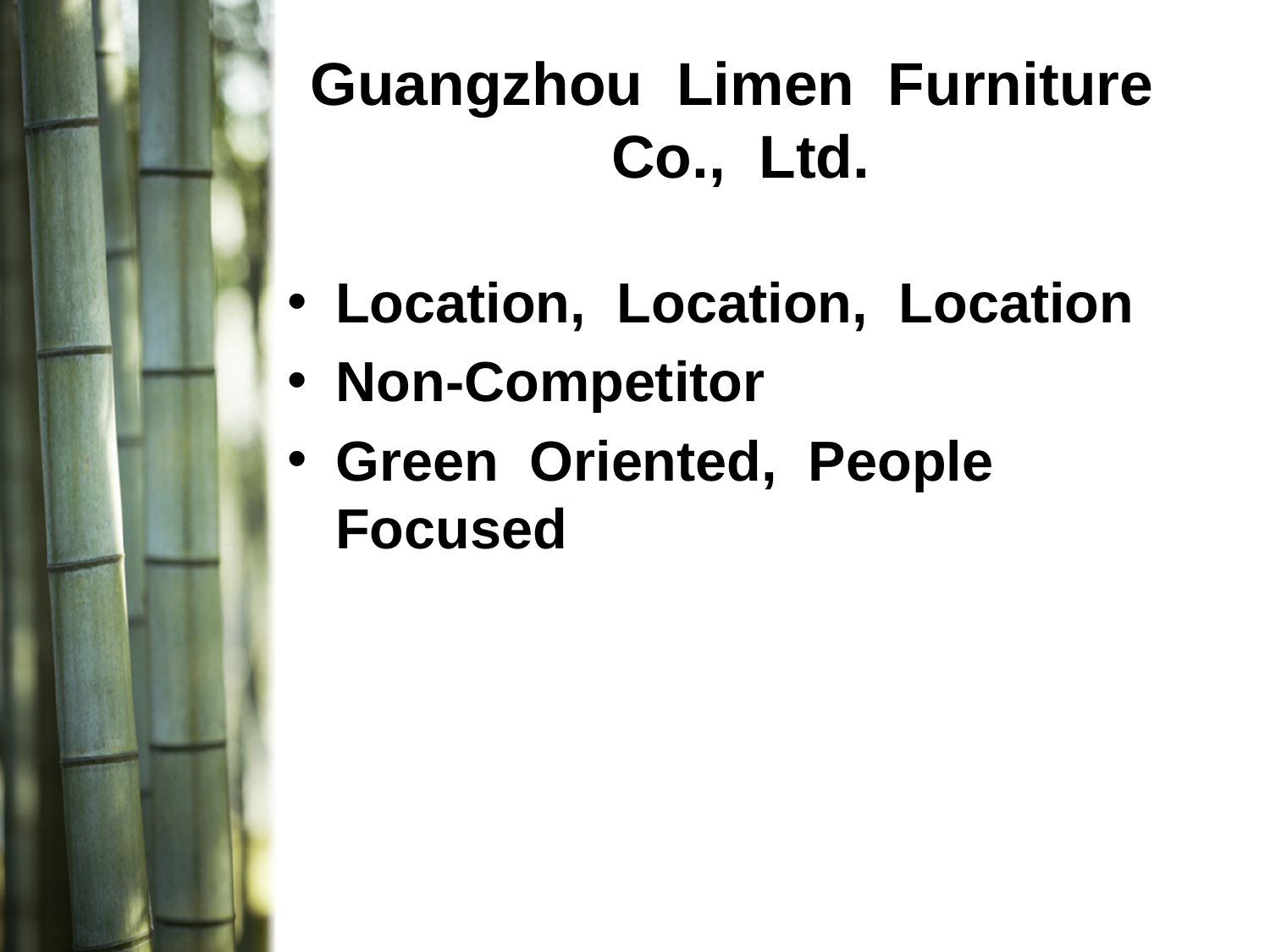

# Guangzhou  Limen  Furniture  Co.,  Ltd.
Location,  Location,  Location
Non-Competitor
Green  Oriented,  People  Focused